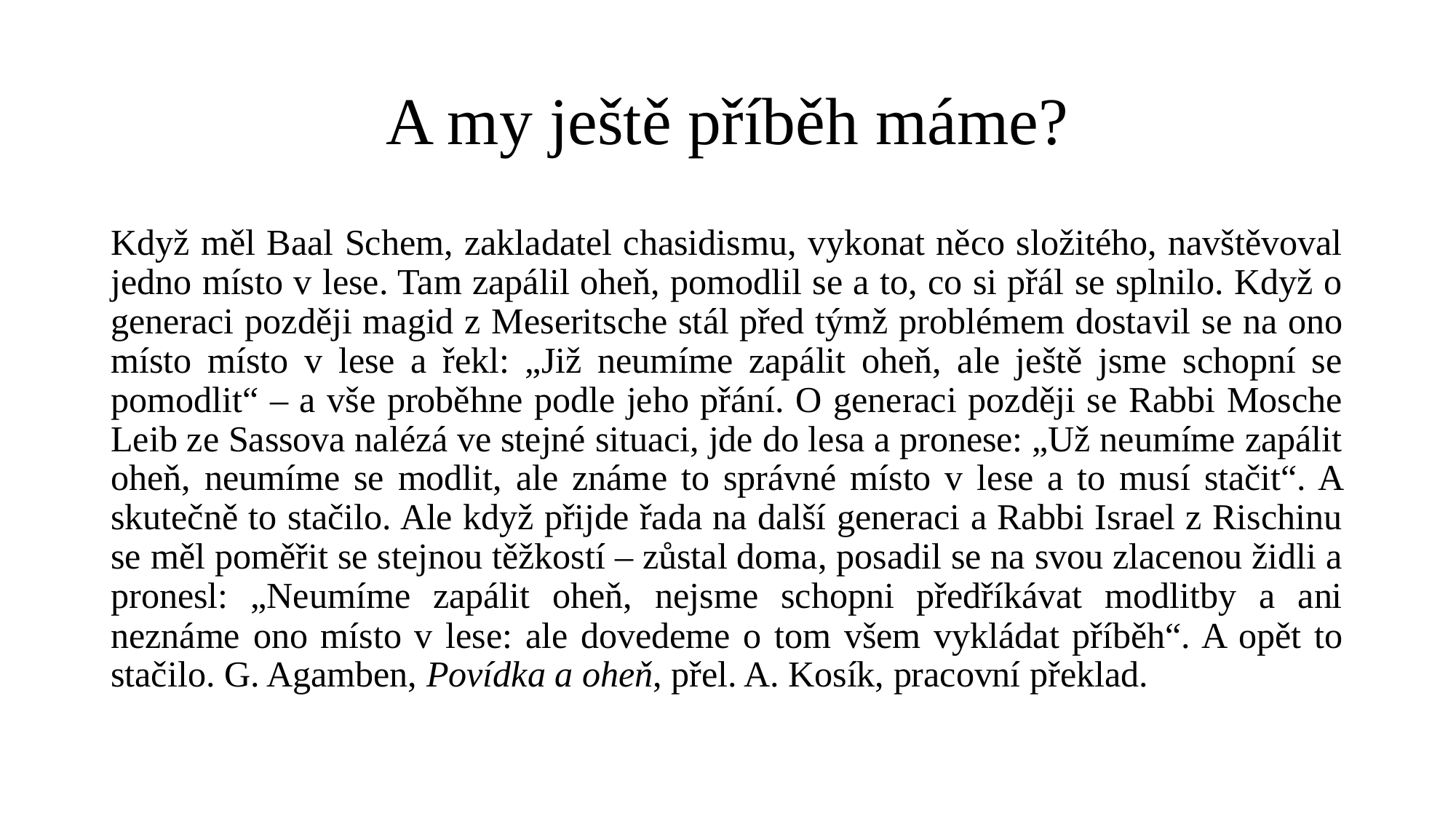

# A my ještě příběh máme?
Když měl Baal Schem, zakladatel chasidismu, vykonat něco složitého, navštěvoval jedno místo v lese. Tam zapálil oheň, pomodlil se a to, co si přál se splnilo. Když o generaci později magid z Meseritsche stál před týmž problémem dostavil se na ono místo místo v lese a řekl: „Již neumíme zapálit oheň, ale ještě jsme schopní se pomodlit“ – a vše proběhne podle jeho přání. O generaci později se Rabbi Mosche Leib ze Sassova nalézá ve stejné situaci, jde do lesa a pronese: „Už neumíme zapálit oheň, neumíme se modlit, ale známe to správné místo v lese a to musí stačit“. A skutečně to stačilo. Ale když přijde řada na další generaci a Rabbi Israel z Rischinu se měl poměřit se stejnou těžkostí – zůstal doma, posadil se na svou zlacenou židli a pronesl: „Neumíme zapálit oheň, nejsme schopni předříkávat modlitby a ani neznáme ono místo v lese: ale dovedeme o tom všem vykládat příběh“. A opět to stačilo. G. Agamben, Povídka a oheň, přel. A. Kosík, pracovní překlad.